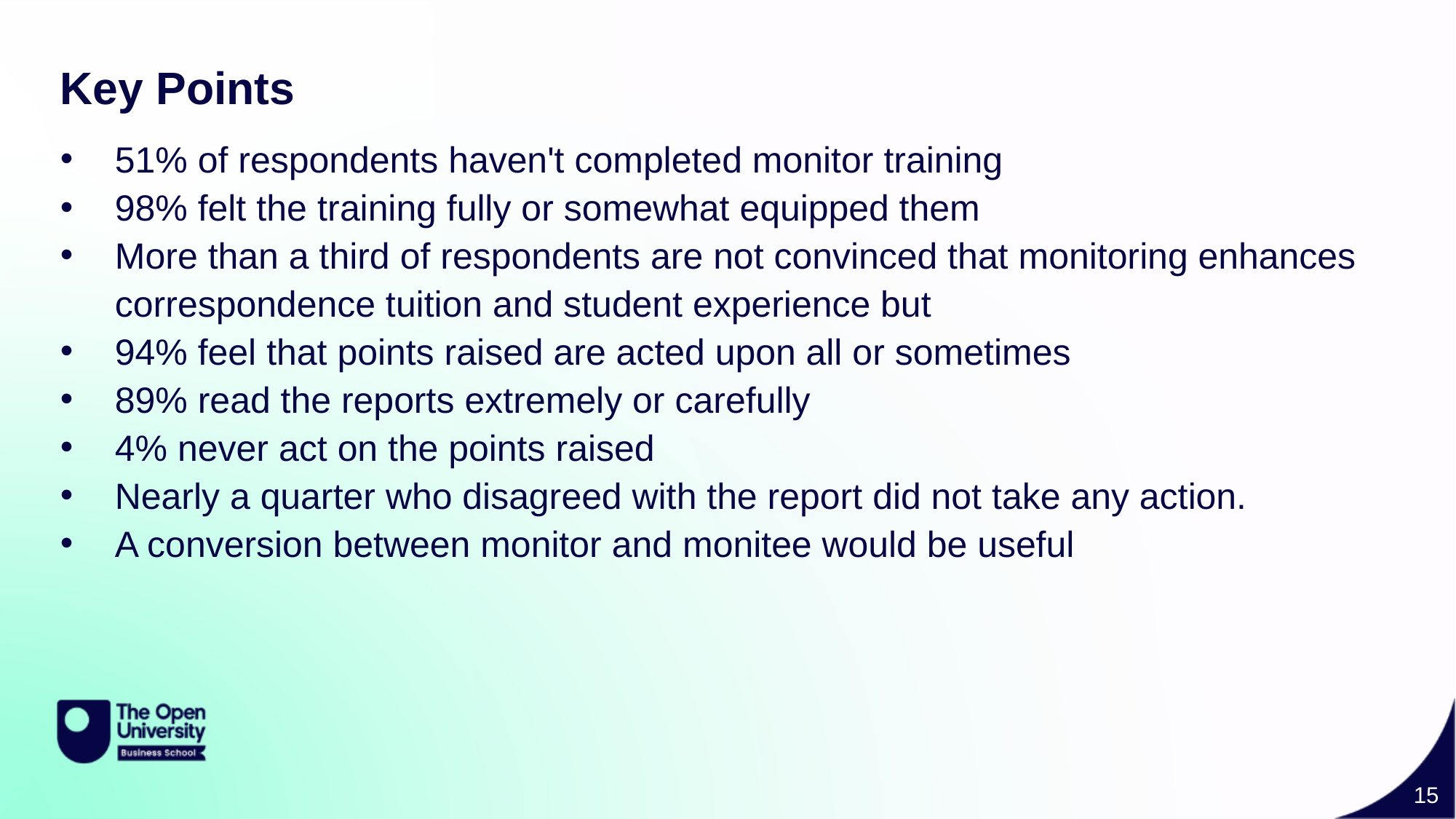

Key Points
51% of respondents haven't completed monitor training
98% felt the training fully or somewhat equipped them
More than a third of respondents are not convinced that monitoring enhances correspondence tuition and student experience but
94% feel that points raised are acted upon all or sometimes
89% read the reports extremely or carefully
4% never act on the points raised
Nearly a quarter who disagreed with the report did not take any action.
A conversion between monitor and monitee would be useful